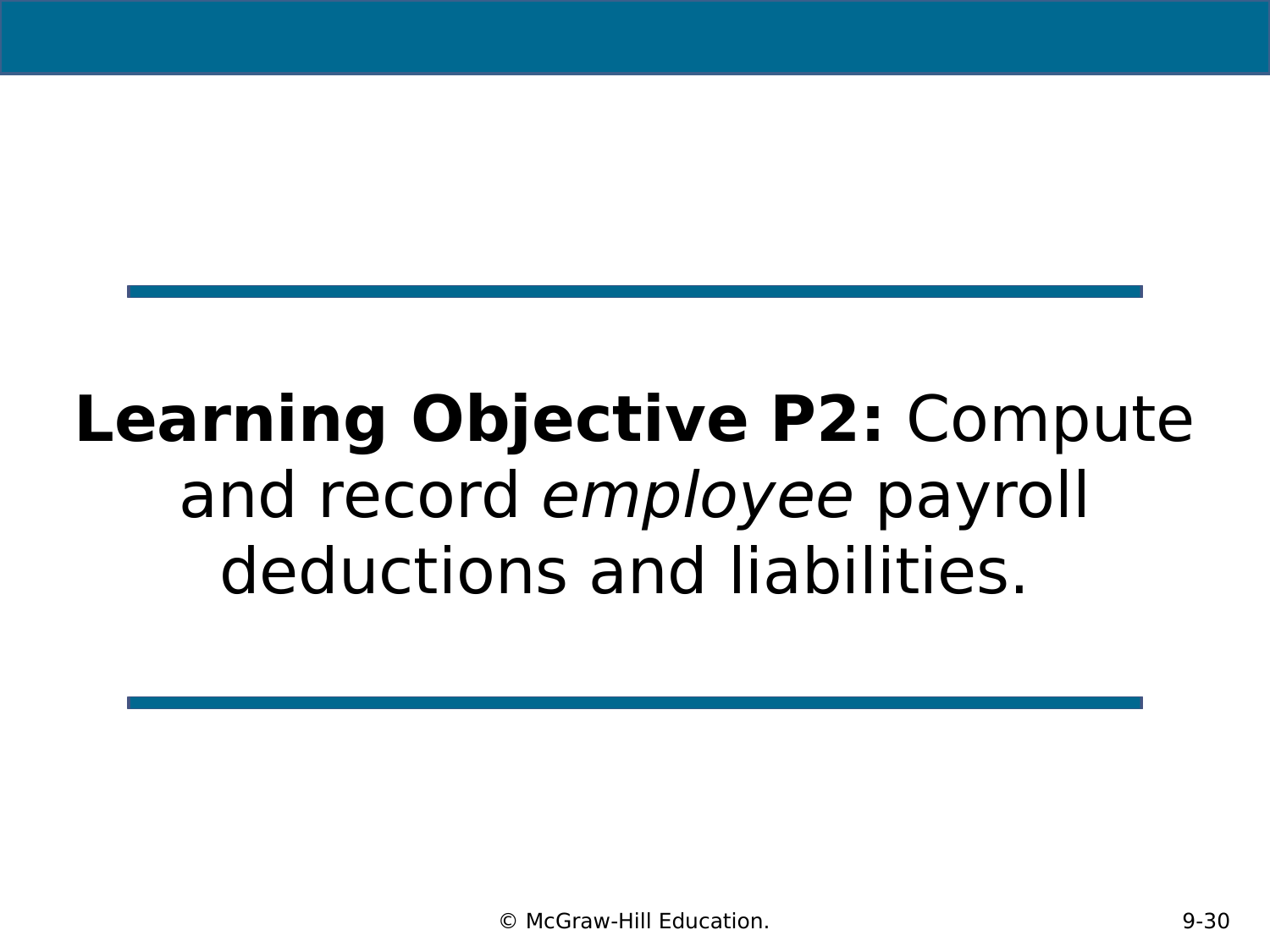

# Learning Objective P2: Compute and record employee payroll deductions and liabilities.